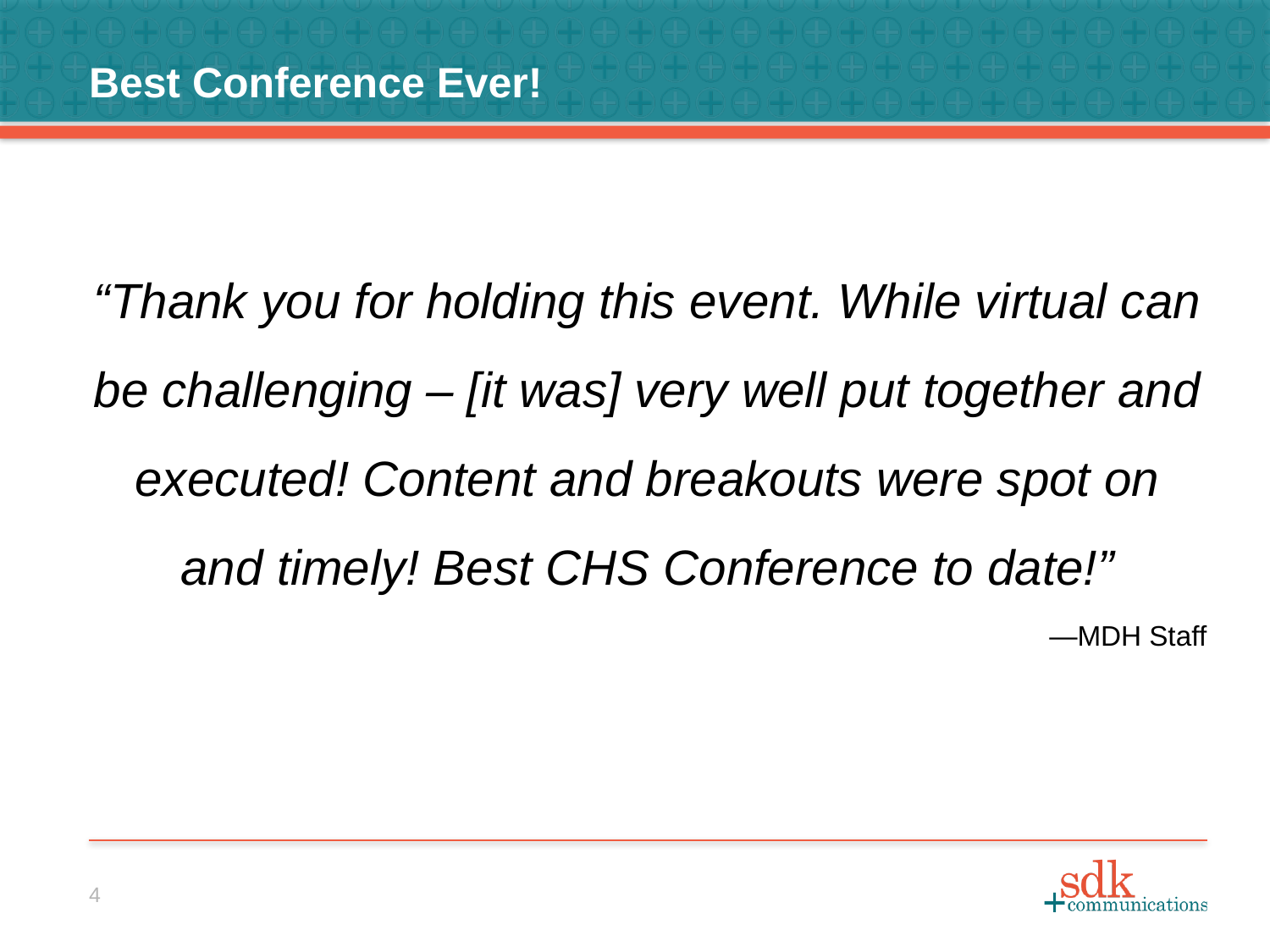

Participant Quote
Best Conference Ever!
“Thank you for holding this event. While virtual can be challenging – [it was] very well put together and executed! Content and breakouts were spot on and timely! Best CHS Conference to date!”
—MDH Staff

4